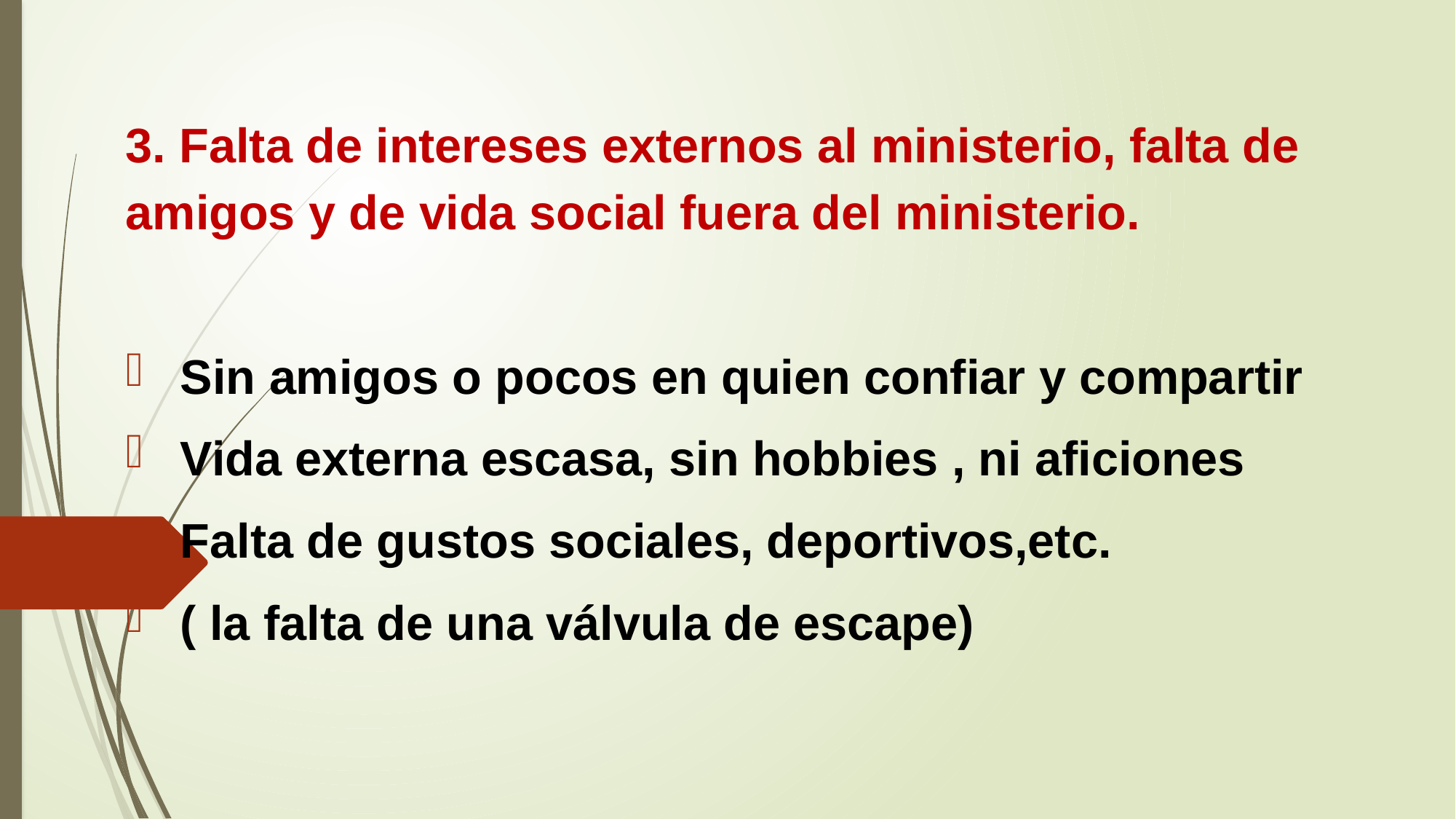

3. Falta de intereses externos al ministerio, falta de amigos y de vida social fuera del ministerio.

Sin amigos o pocos en quien confiar y compartir
Vida externa escasa, sin hobbies , ni aficiones
Falta de gustos sociales, deportivos,etc.
( la falta de una válvula de escape)